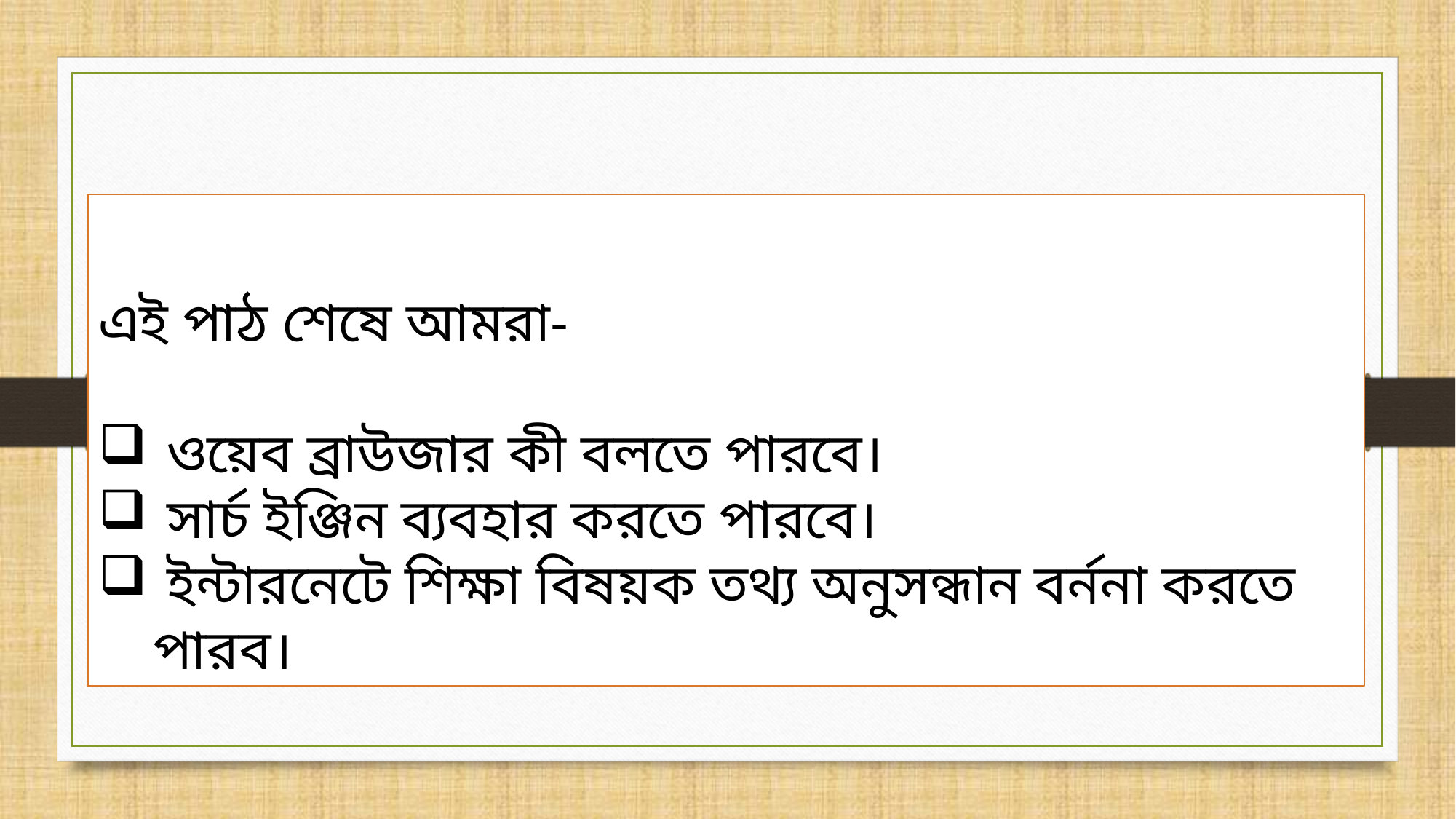

শিখনফল ফল
এই পাঠ শেষে আমরা-

 ওয়েব ব্রাউজার কী বলতে পারবে।
 সার্চ ইঞ্জিন ব্যবহার করতে পারবে।
 ইন্টারনেটে শিক্ষা বিষয়ক তথ্য অনুসন্ধান বর্ননা করতে পারব।